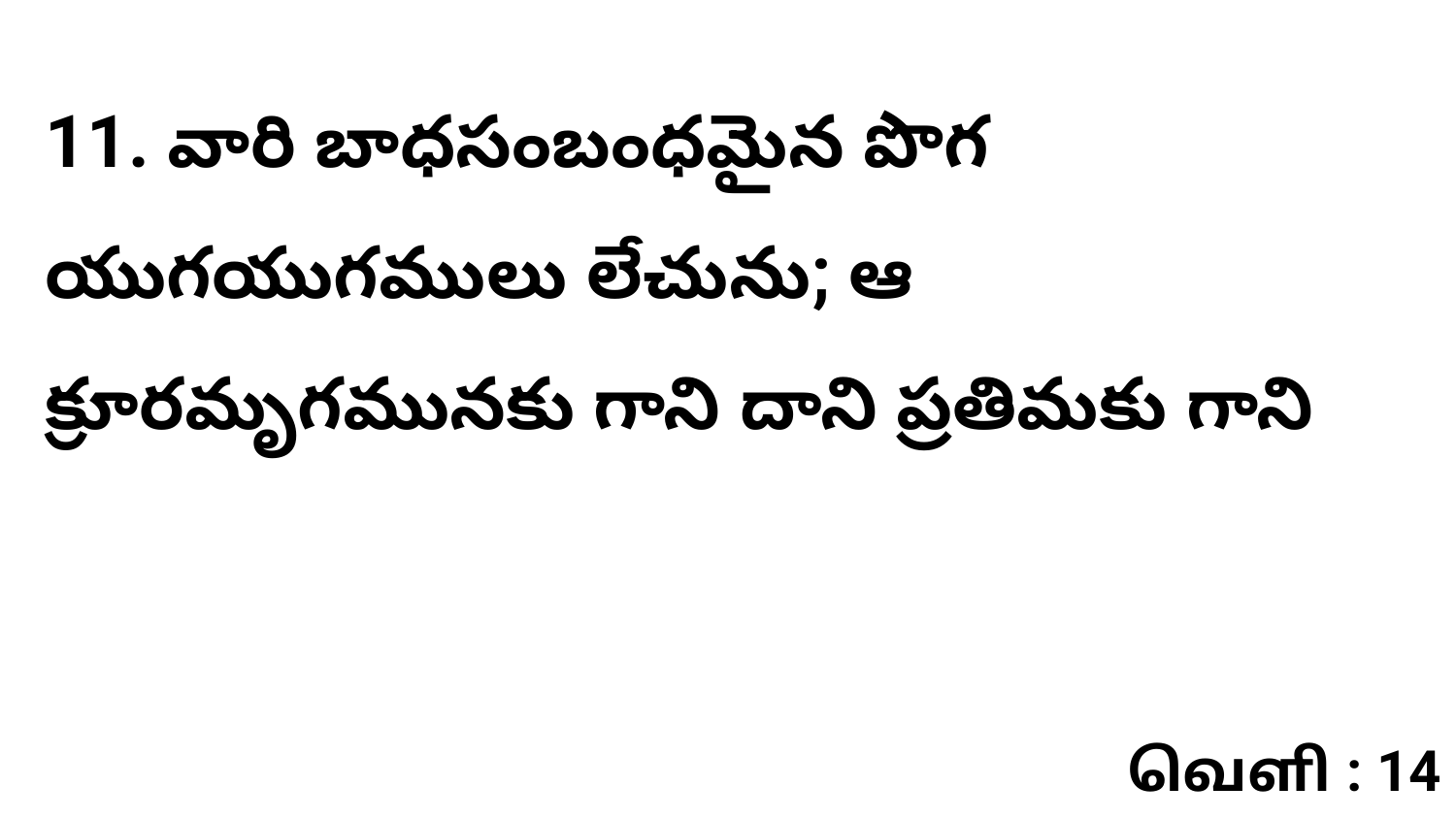

11. వారి బాధసంబంధమైన పొగ యుగయుగములు లేచును; ఆ క్రూరమృగమునకు గాని దాని ప్రతిమకు గాని
வெளி : 14